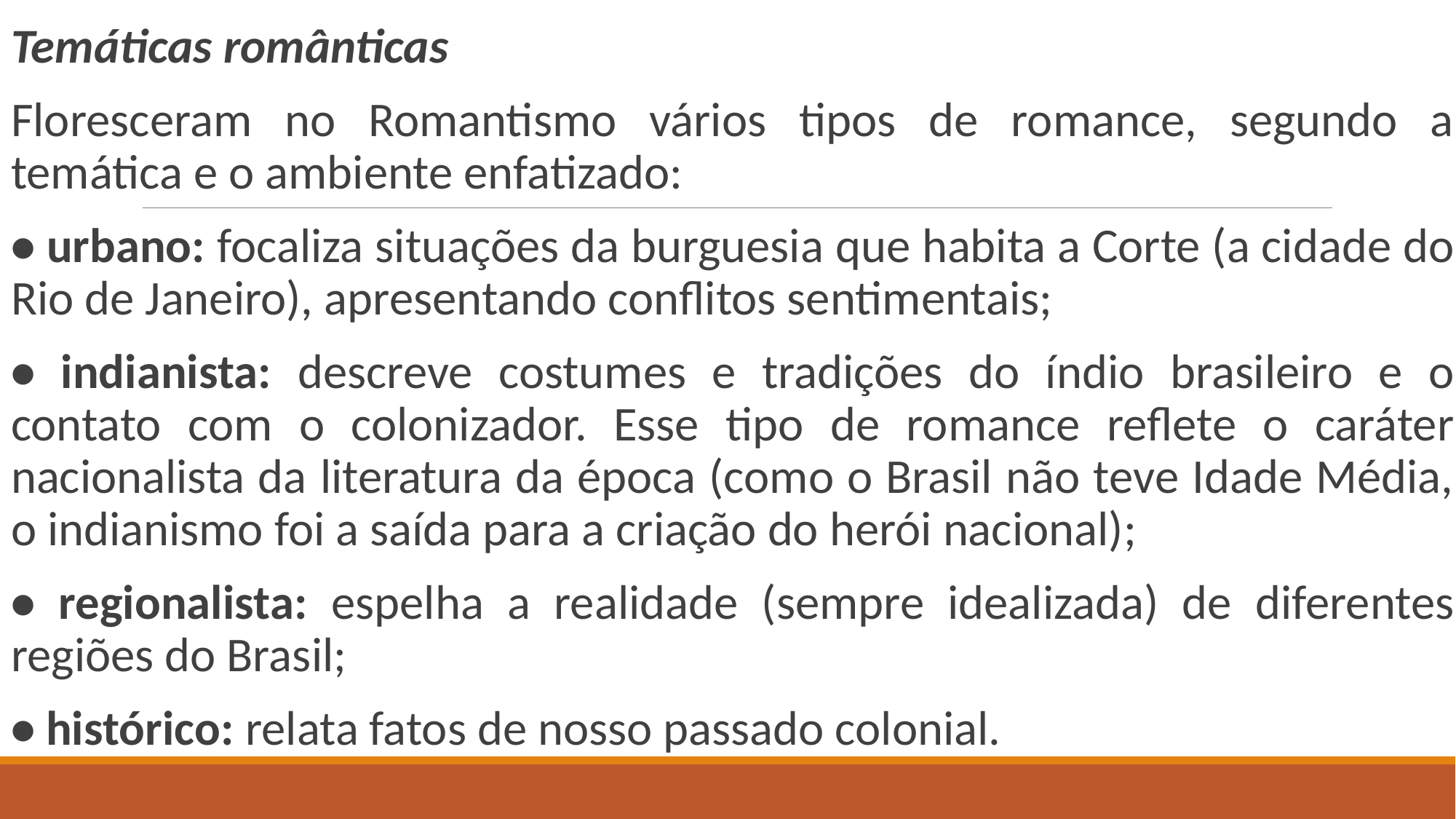

Temáticas românticas
Floresceram no Romantismo vários tipos de romance, segundo a temática e o ambiente enfatizado:
• urbano: focaliza situações da burguesia que habita a Corte (a cidade do Rio de Janeiro), apresentando conflitos sentimentais;
• indianista: descreve costumes e tradições do índio brasileiro e o contato com o colonizador. Esse tipo de romance reflete o caráter nacionalista da literatura da época (como o Brasil não teve Idade Média, o indianismo foi a saída para a criação do herói nacional);
• regionalista: espelha a realidade (sempre idealizada) de diferentes regiões do Brasil;
• histórico: relata fatos de nosso passado colonial.
#